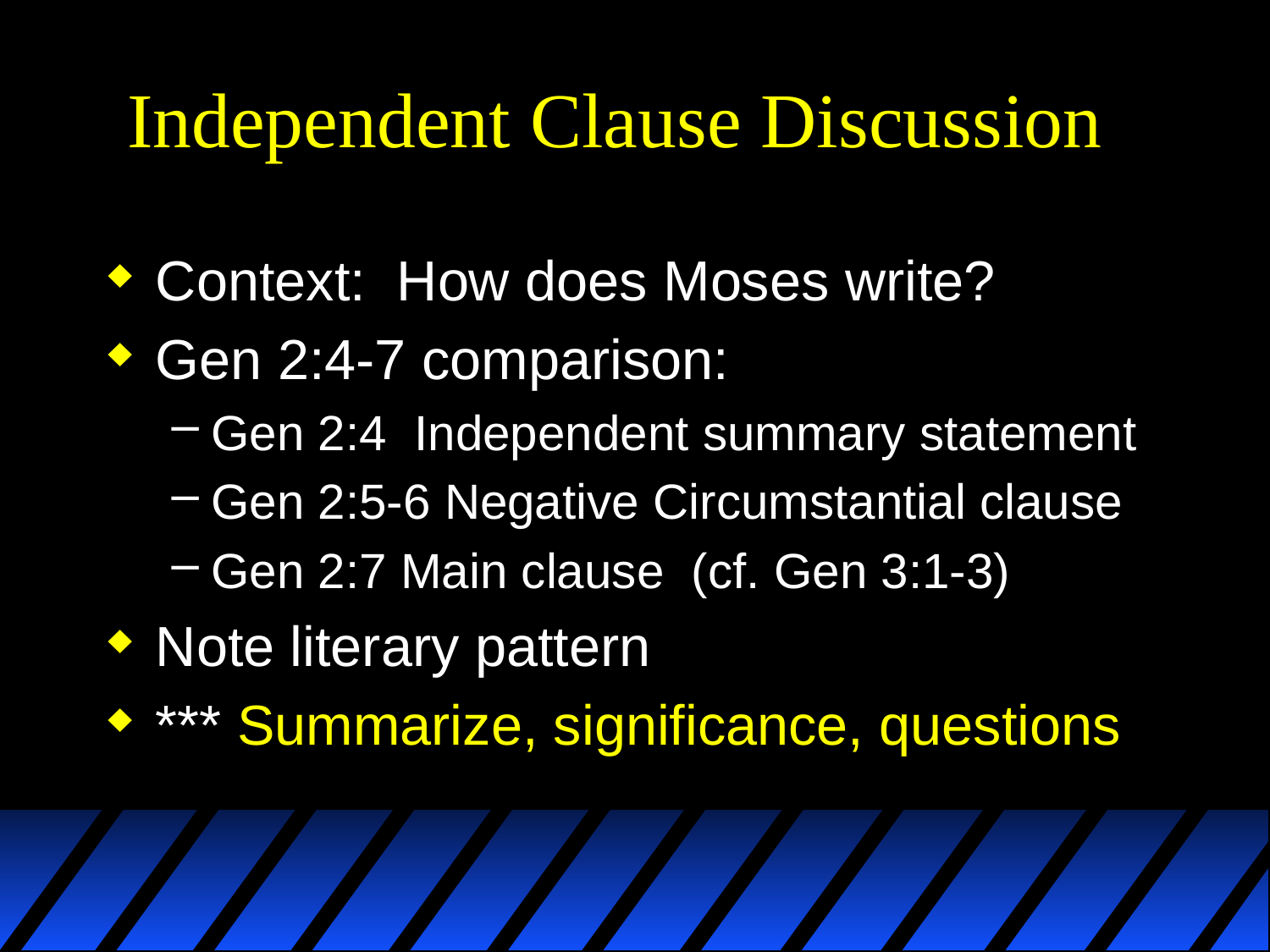

# Independent Clause Discussion
Context:  How does Moses write?
Gen 2:4-7 comparison:
Gen 2:4  Independent summary statement
Gen 2:5-6 Negative Circumstantial clause
Gen 2:7 Main clause  (cf. Gen 3:1-3)
Note literary pattern
*** Summarize, significance, questions